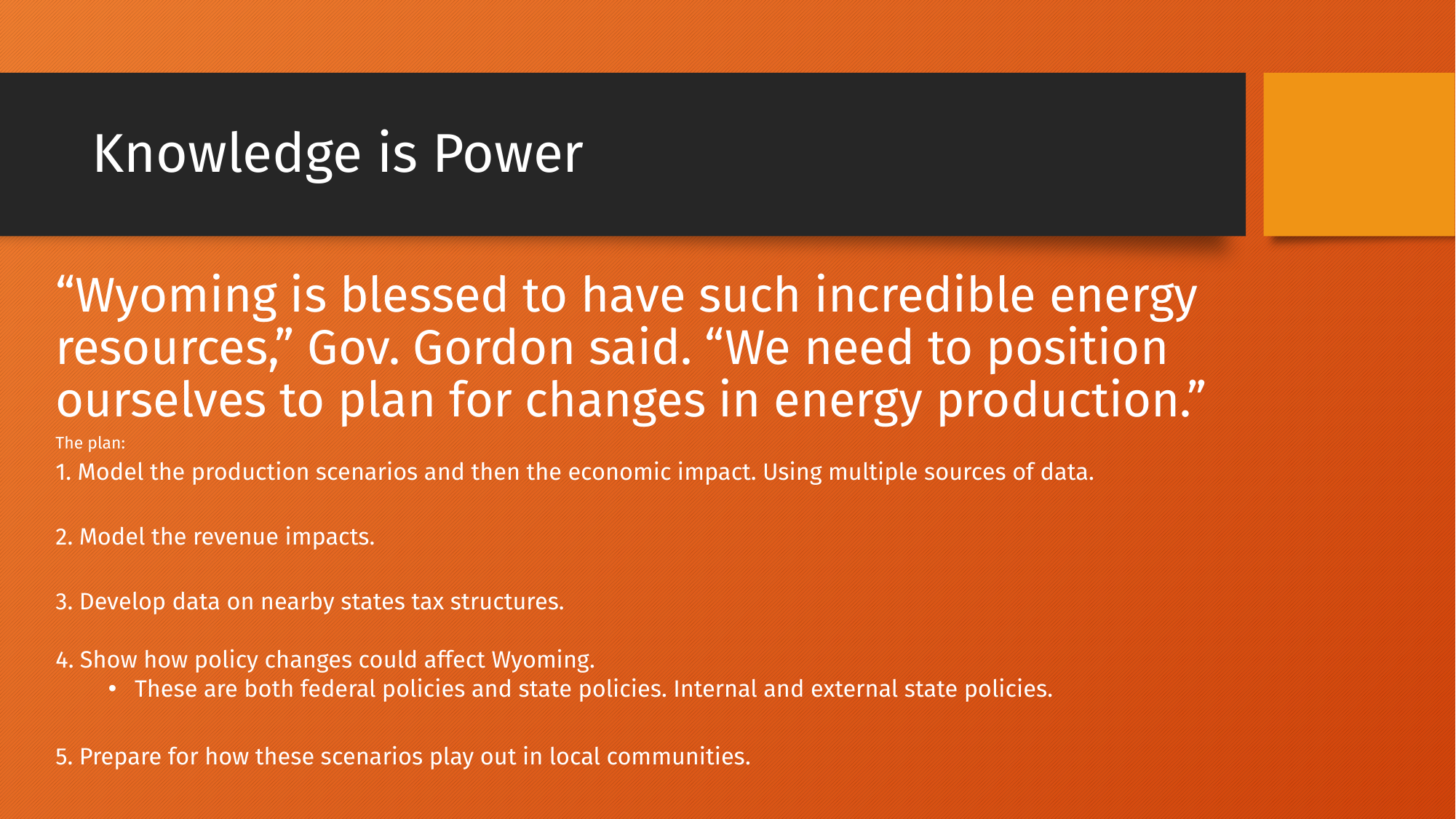

# Knowledge is Power
“Wyoming is blessed to have such incredible energy resources,” Gov. Gordon said. “We need to position ourselves to plan for changes in energy production.”
The plan:
1. Model the production scenarios and then the economic impact. Using multiple sources of data.

2. Model the revenue impacts.

3. Develop data on nearby states tax structures.
4. Show how policy changes could affect Wyoming.
These are both federal policies and state policies. Internal and external state policies.

5. Prepare for how these scenarios play out in local communities.